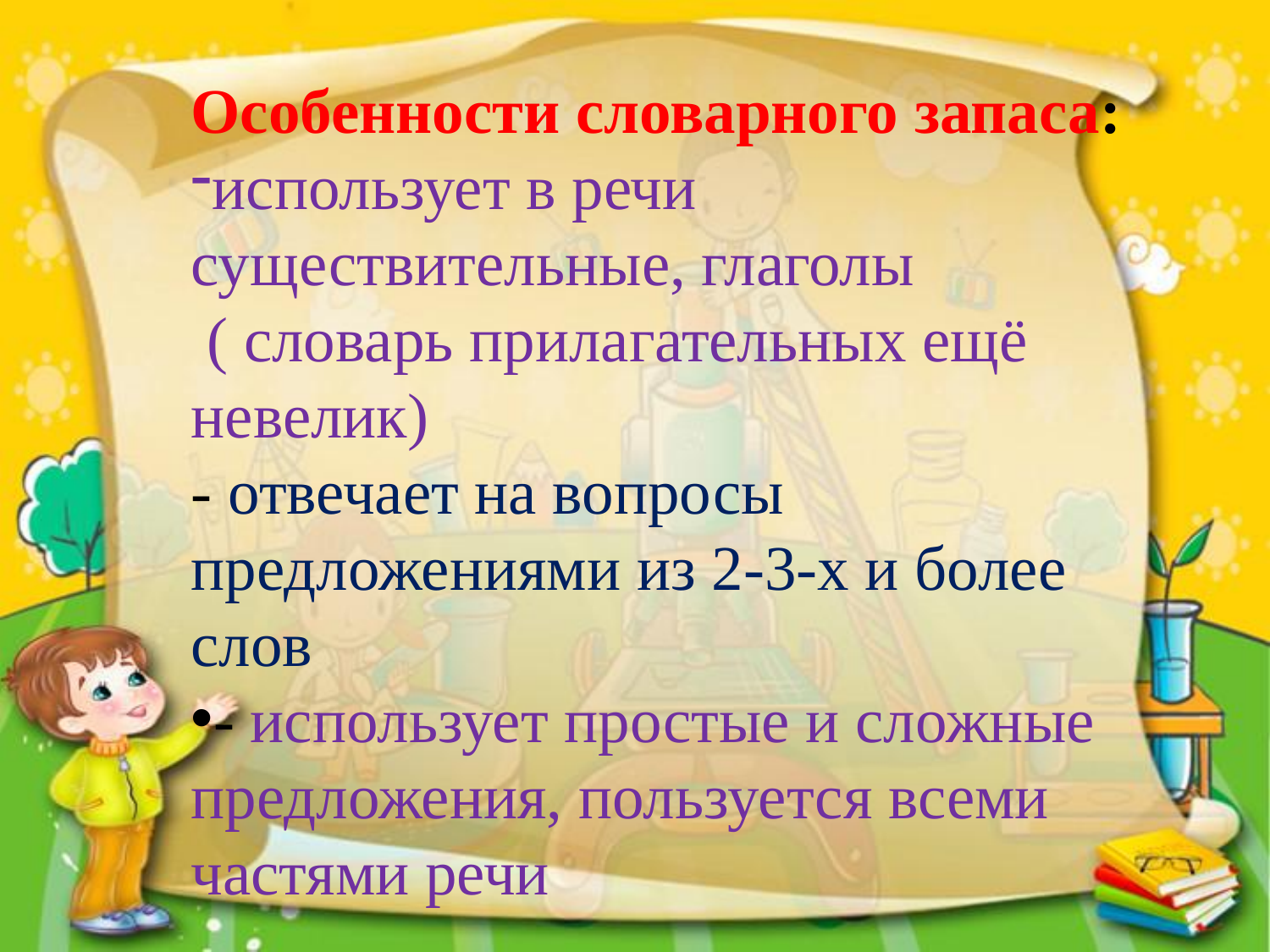

Особенности словарного запаса:
использует в речи существительные, глаголы
 ( словарь прилагательных ещё невелик)
- отвечает на вопросы предложениями из 2-3-х и более слов
- использует простые и сложные предложения, пользуется всеми частями речи